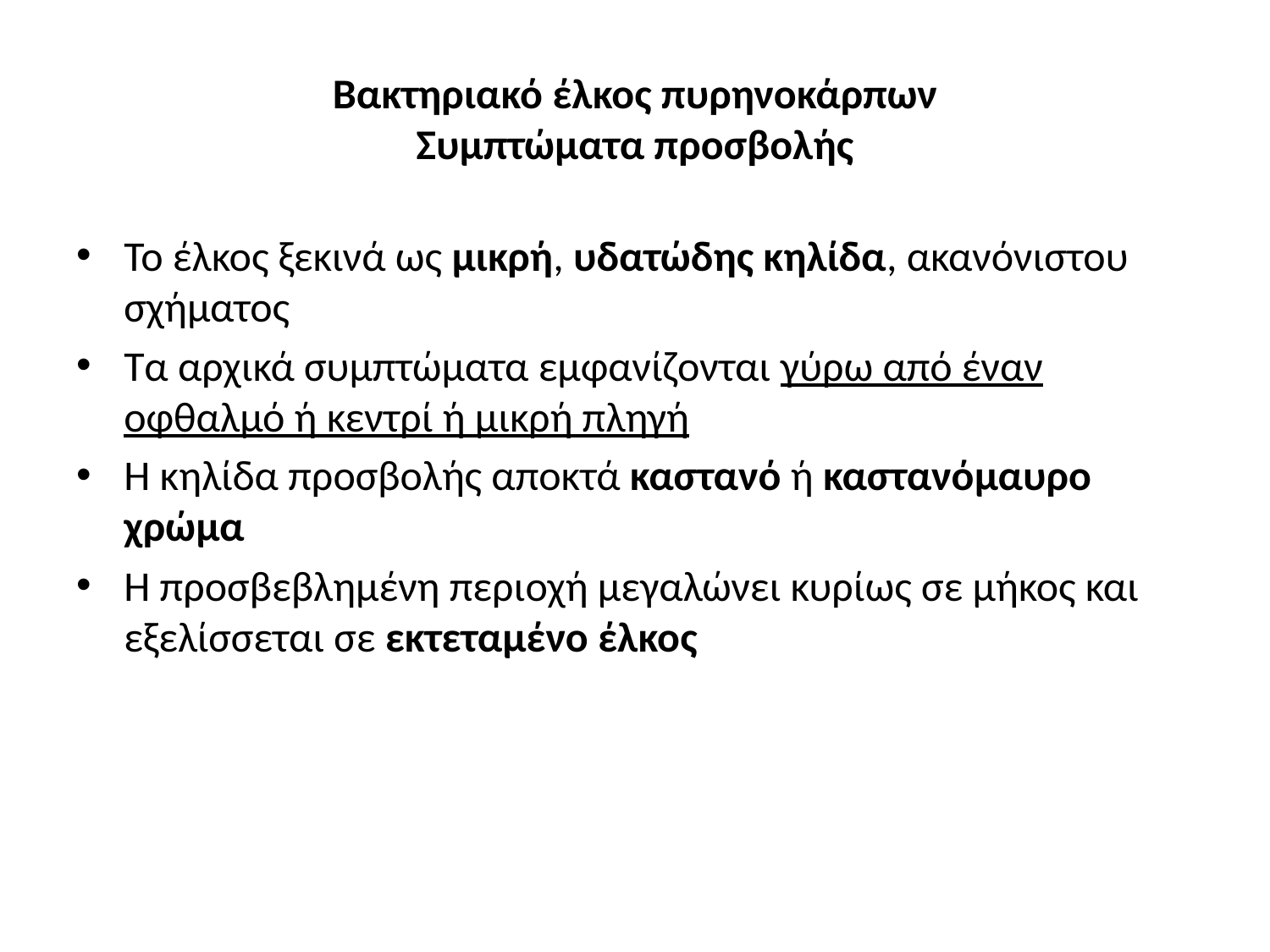

# Βακτηριακό έλκος πυρηνοκάρπων Συμπτώματα προσβολής
Το έλκος ξεκινά ως μικρή, υδατώδης κηλίδα, ακανόνιστου σχήματος
Τα αρχικά συμπτώματα εμφανίζονται γύρω από έναν οφθαλμό ή κεντρί ή μικρή πληγή
Η κηλίδα προσβολής αποκτά καστανό ή καστανόμαυρο χρώμα
Η προσβεβλημένη περιοχή μεγαλώνει κυρίως σε μήκος και εξελίσσεται σε εκτεταμένο έλκος